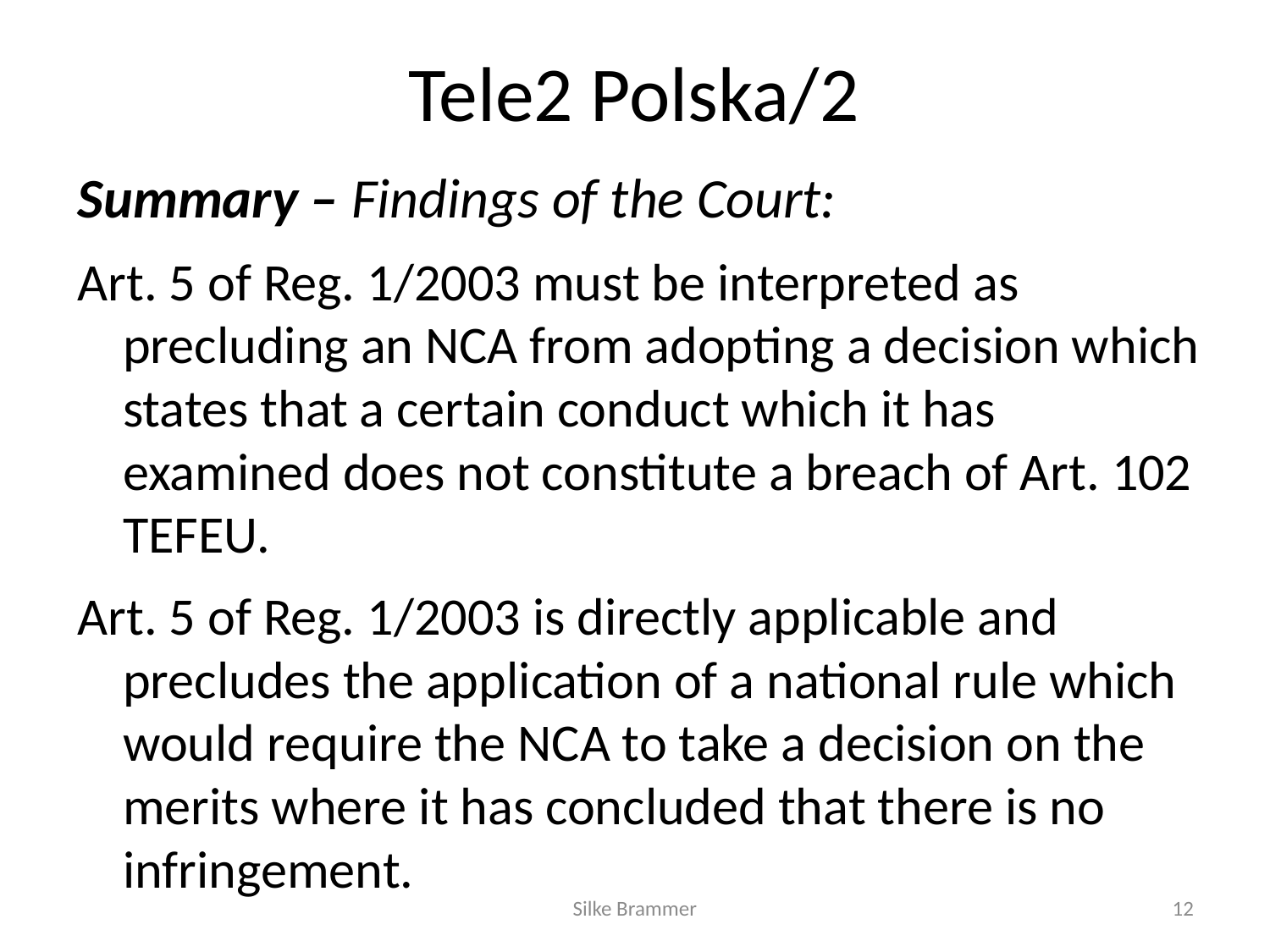

# Tele2 Polska/2
Summary – Findings of the Court:
Art. 5 of Reg. 1/2003 must be interpreted as precluding an NCA from adopting a decision which states that a certain conduct which it has examined does not constitute a breach of Art. 102 TEFEU.
Art. 5 of Reg. 1/2003 is directly applicable and precludes the application of a national rule which would require the NCA to take a decision on the merits where it has concluded that there is no infringement.
Silke Brammer
12